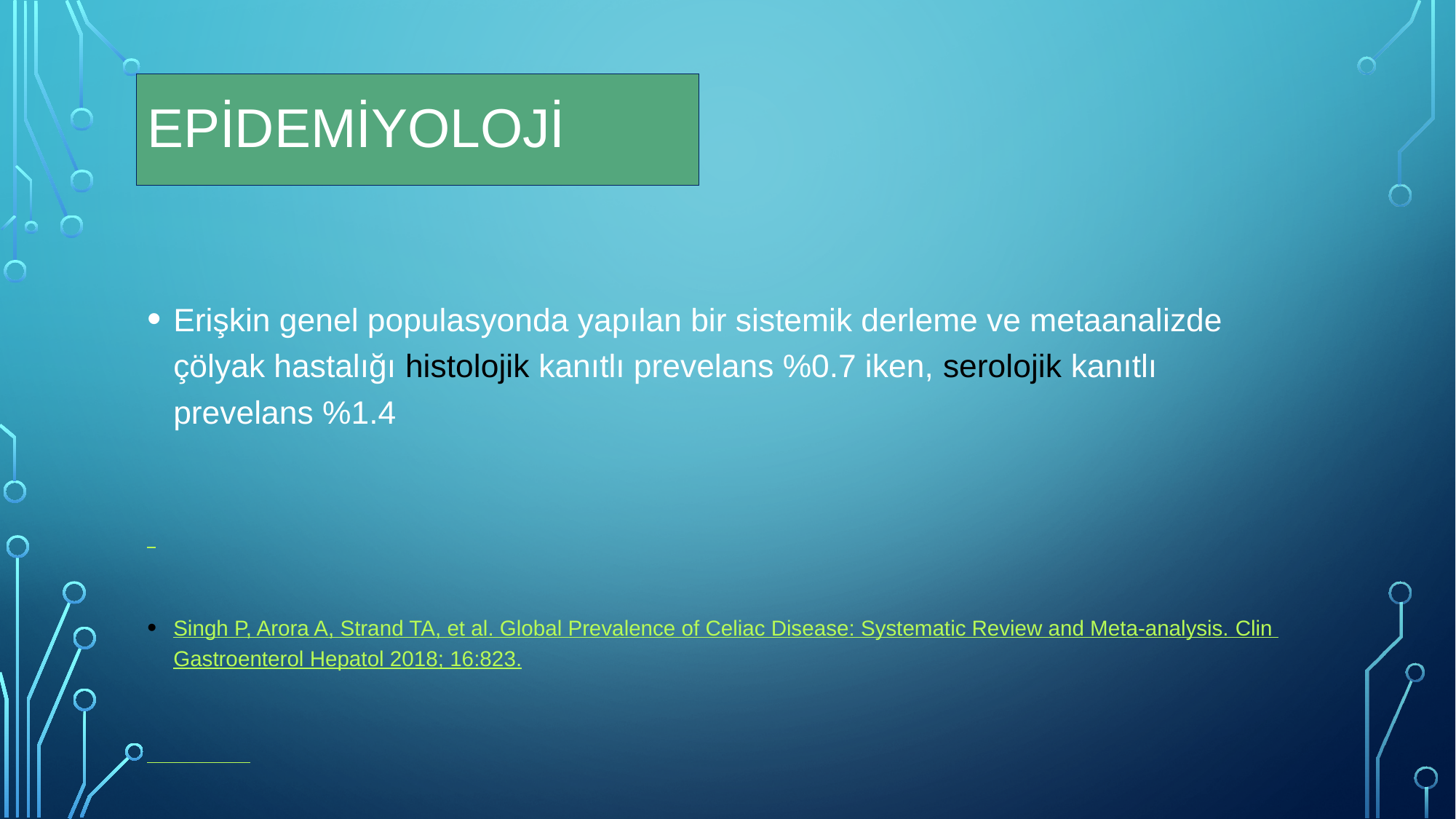

# Epidemiyoloji

Erişkin genel populasyonda yapılan bir sistemik derleme ve metaanalizde çölyak hastalığı histolojik kanıtlı prevelans %0.7 iken, serolojik kanıtlı  prevelans %1.4

Singh P, Arora A, Strand TA, et al. Global Prevalence of Celiac Disease: Systematic Review and Meta-analysis. Clin Gastroenterol Hepatol 2018; 16:823.